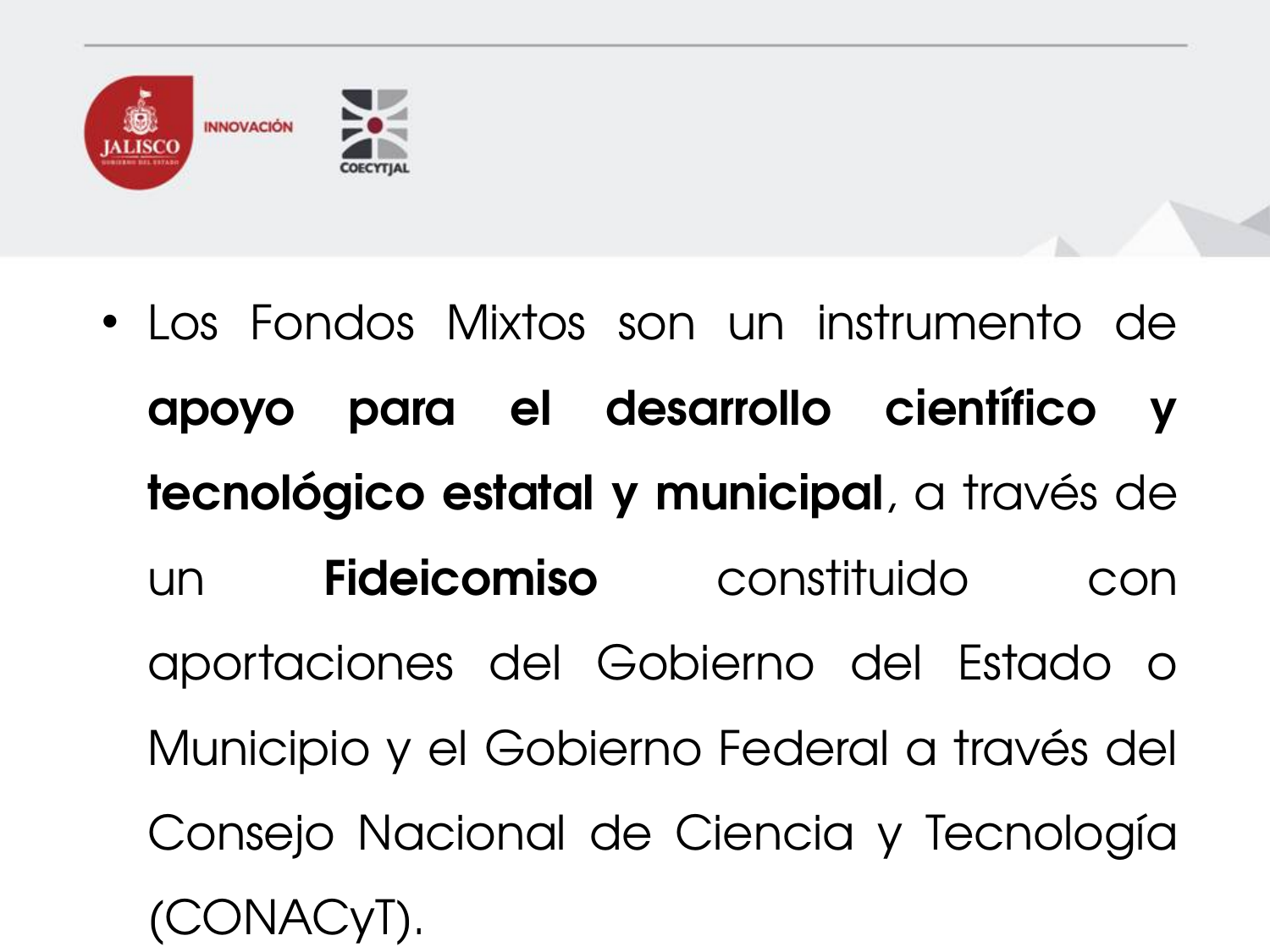

Los Fondos Mixtos son un instrumento de apoyo para el desarrollo científico y tecnológico estatal y municipal, a través de un Fideicomiso constituido con aportaciones del Gobierno del Estado o Municipio y el Gobierno Federal a través del Consejo Nacional de Ciencia y Tecnología (CONACyT).